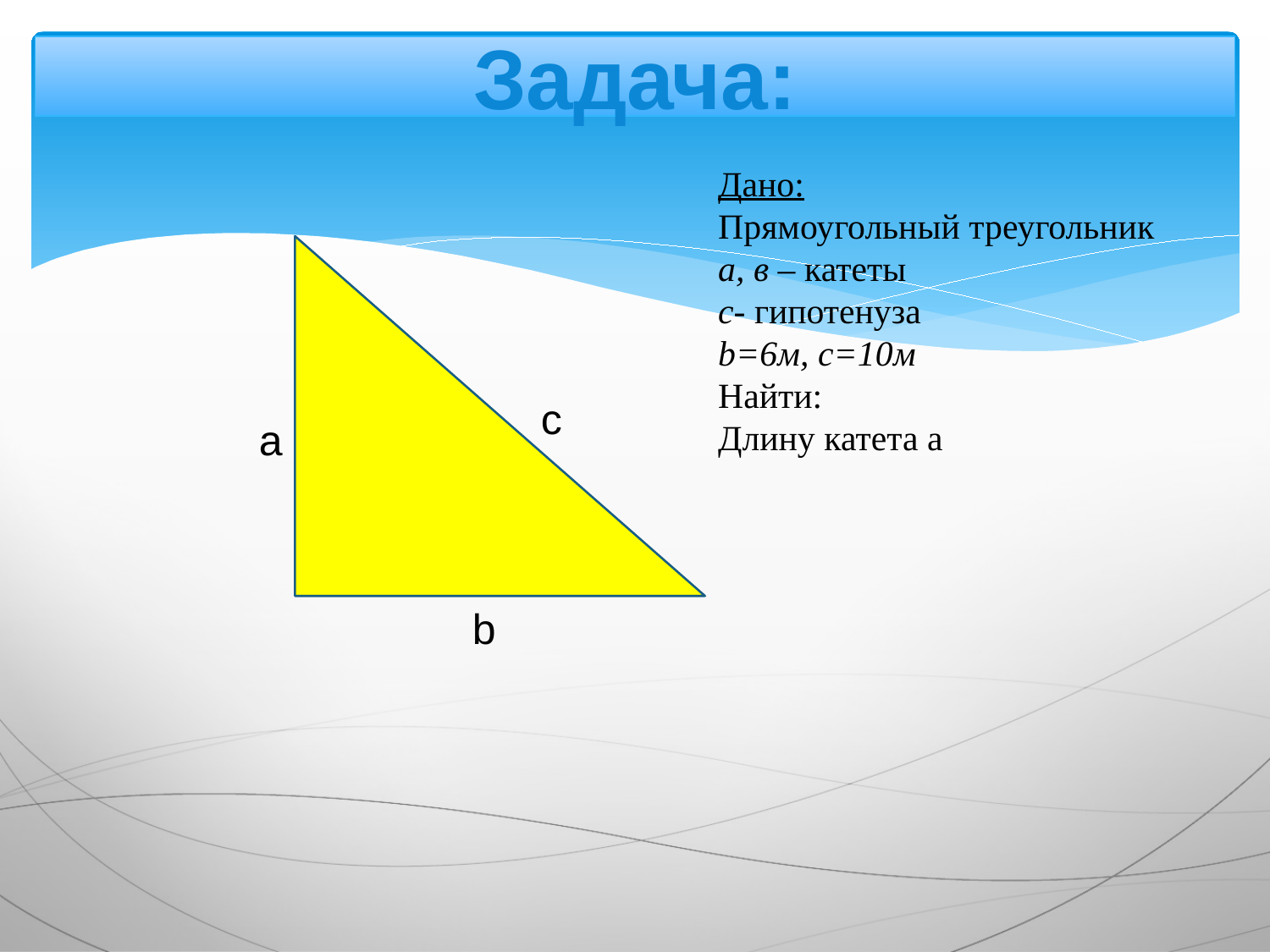

# Задача:
Дано:
Прямоугольный треугольник
а, в – катеты
с- гипотенуза
b=6м, c=10м
Найти:
Длину катета a

c
a
b